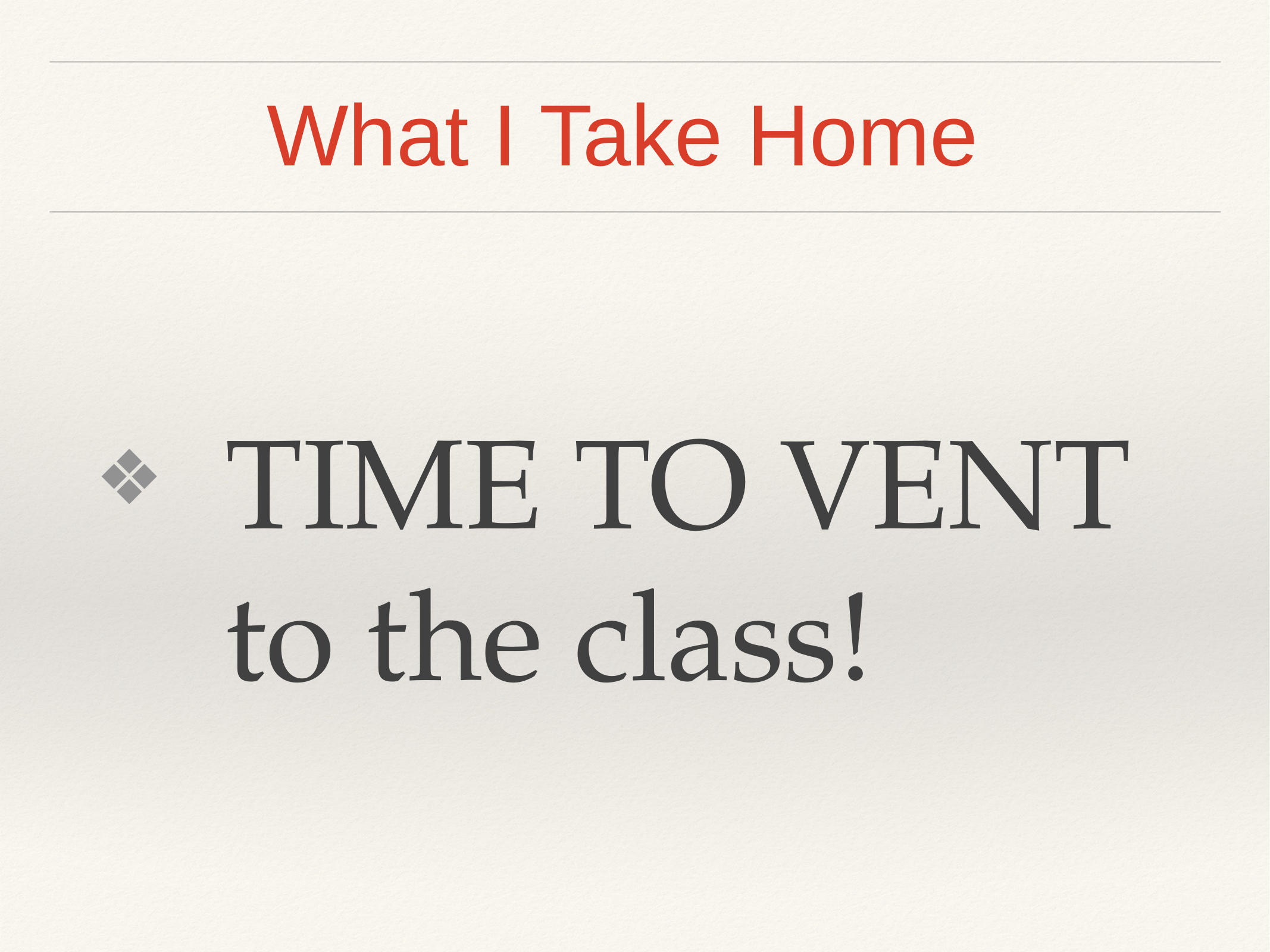

# What I Take Home
TIME TO VENT  to the class!